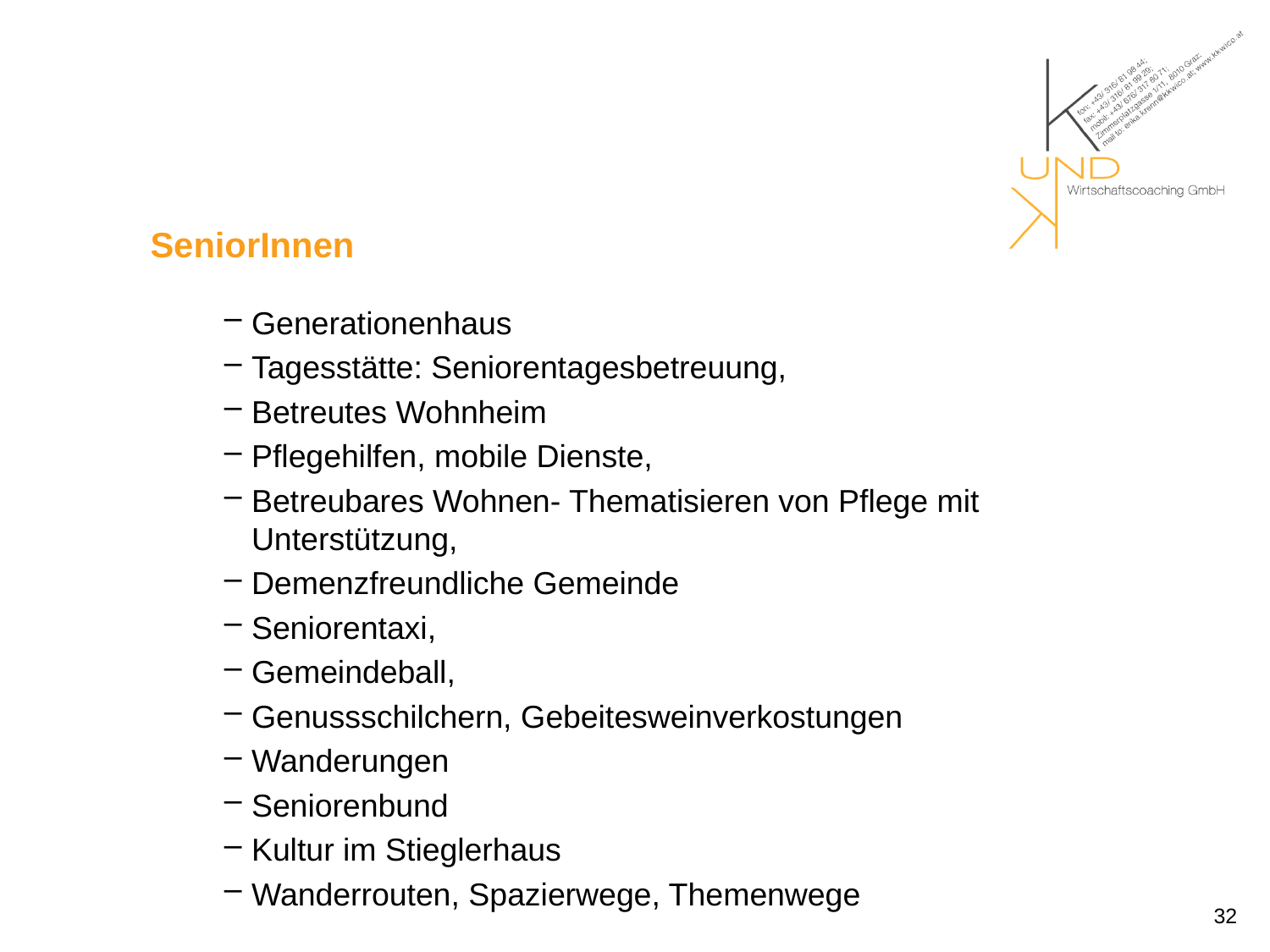

# SeniorInnen
Generationenhaus
Tagesstätte: Seniorentagesbetreuung,
Betreutes Wohnheim
Pflegehilfen, mobile Dienste,
Betreubares Wohnen- Thematisieren von Pflege mit Unterstützung,
Demenzfreundliche Gemeinde
Seniorentaxi,
Gemeindeball,
Genussschilchern, Gebeitesweinverkostungen
Wanderungen
Seniorenbund
Kultur im Stieglerhaus
Wanderrouten, Spazierwege, Themenwege